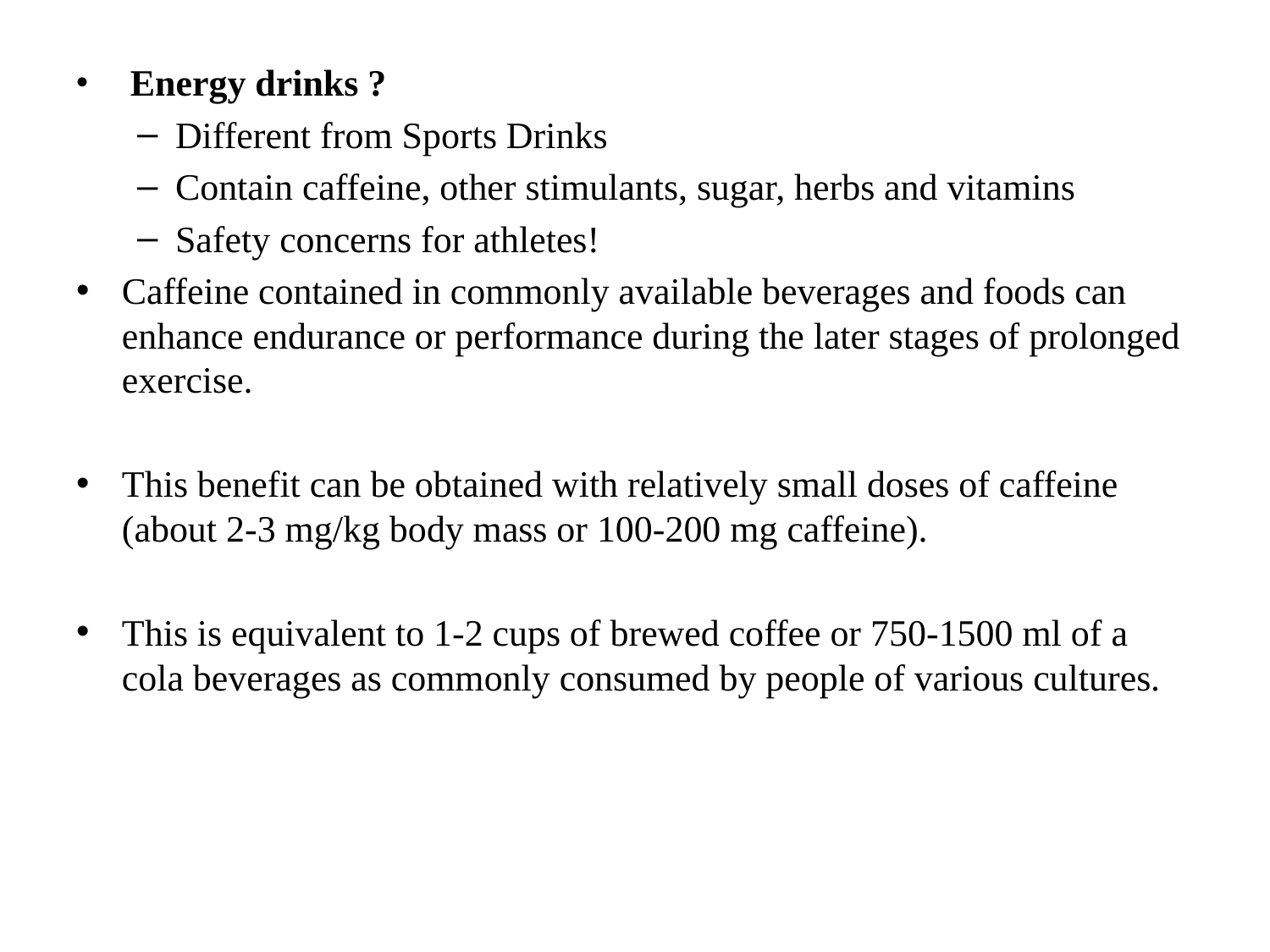

Energy drinks ?
Different from Sports Drinks
Contain caffeine, other stimulants, sugar, herbs and vitamins
Safety concerns for athletes!
Caffeine contained in commonly available beverages and foods can enhance endurance or performance during the later stages of prolonged exercise.

This benefit can be obtained with relatively small doses of caffeine (about 2-3 mg/kg body mass or 100-200 mg caffeine).

This is equivalent to 1-2 cups of brewed coffee or 750-1500 ml of a cola beverages as commonly consumed by people of various cultures.